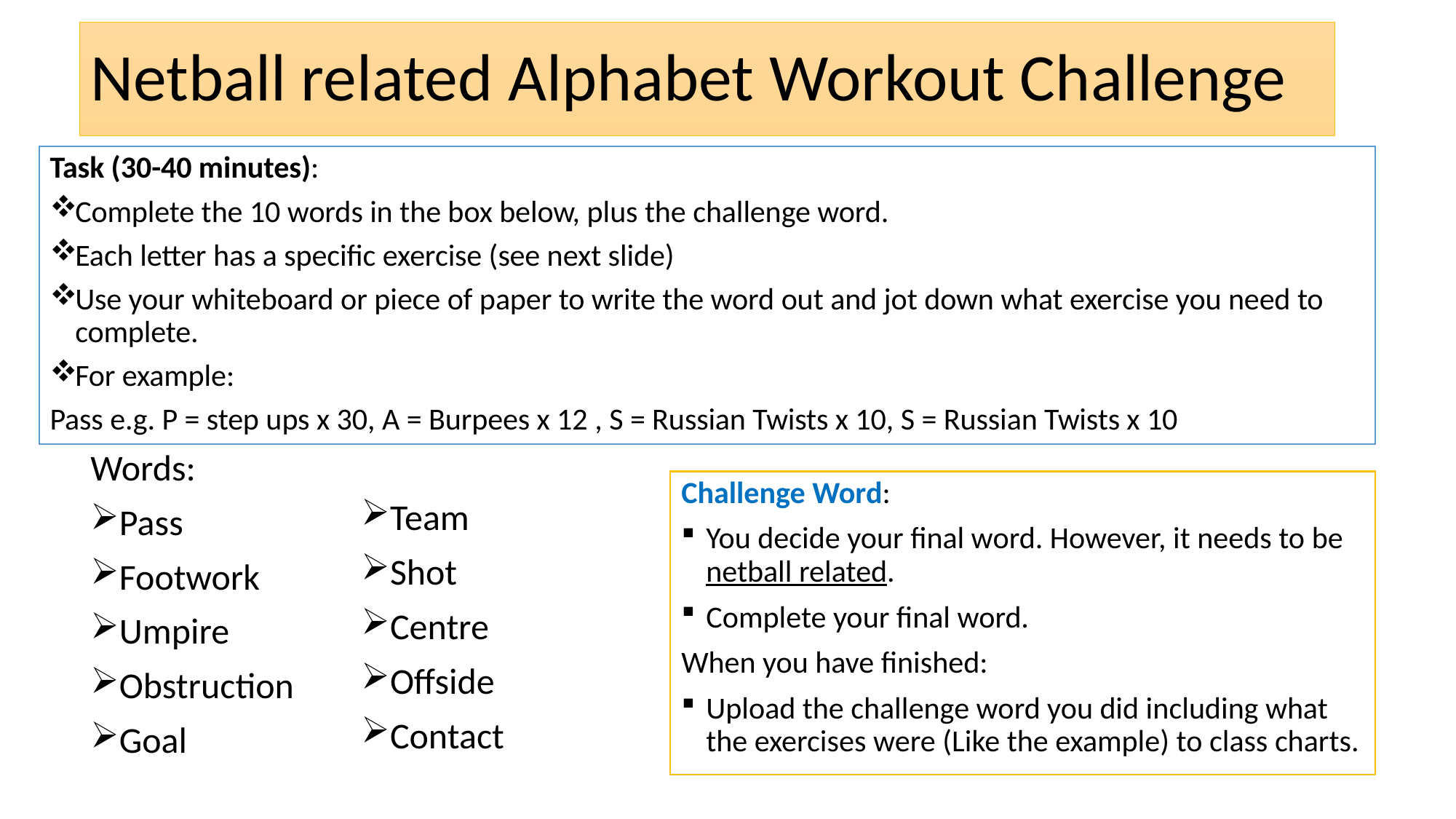

Netball related Alphabet Workout Challenge
Task (30-40 minutes):
Complete the 10 words in the box below, plus the challenge word.
Each letter has a specific exercise (see next slide)
Use your whiteboard or piece of paper to write the word out and jot down what exercise you need to complete.
For example:
Pass e.g. P = step ups x 30, A = Burpees x 12 , S = Russian Twists x 10, S = Russian Twists x 10

Words:
Pass
Footwork
Umpire
Obstruction
Goal
Challenge Word:
You decide your final word. However, it needs to be netball related.
Complete your final word.
When you have finished:
Upload the challenge word you did including what the exercises were (Like the example) to class charts.
Team
Shot
Centre
Offside
Contact